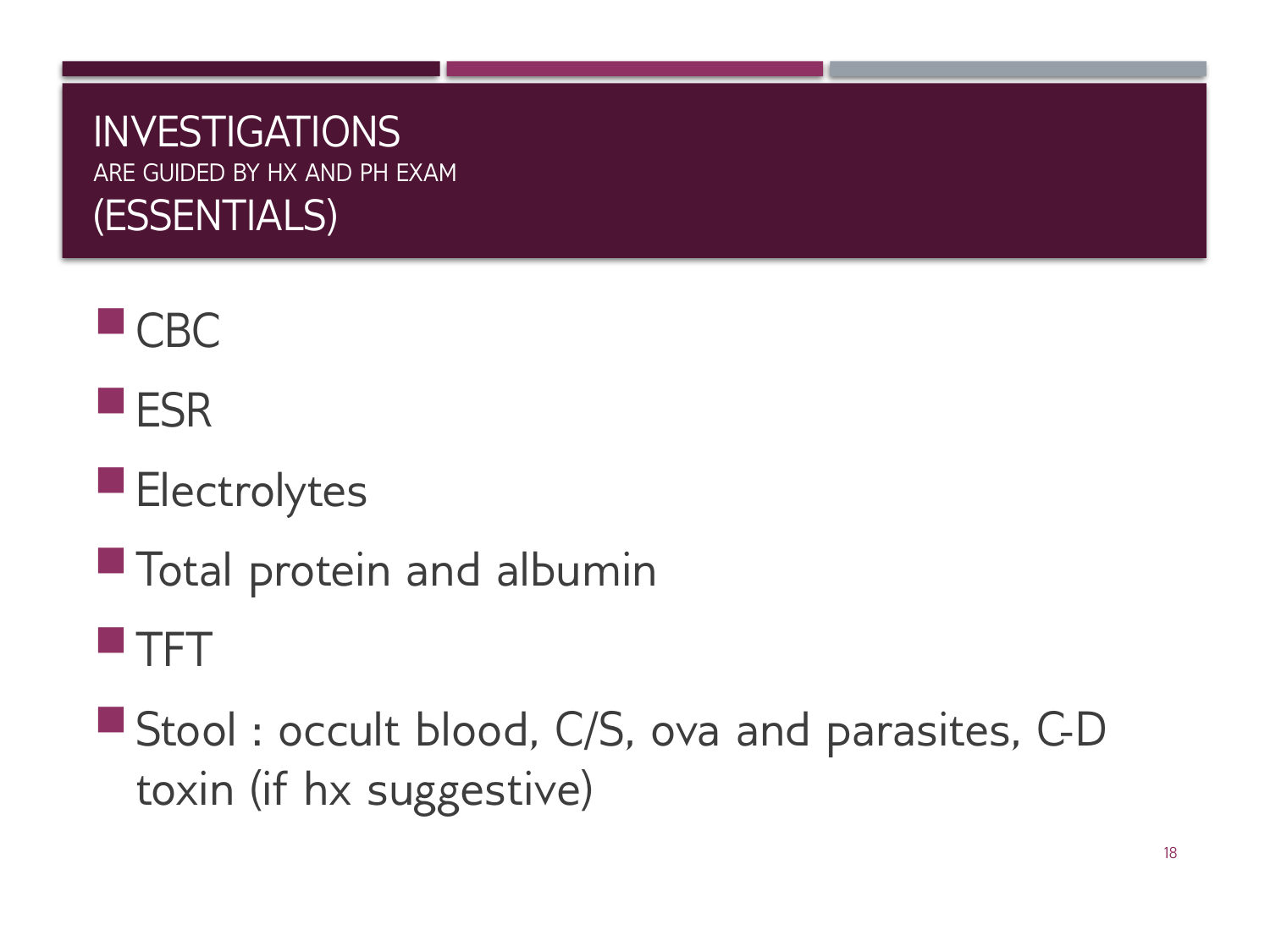

# Investigations are GUIDED BY Hx and Ph Exam (essentials)

CBC
ESR
Electrolytes
Total protein and albumin
TFT
Stool : occult blood, C/S, ova and parasites, C-D toxin (if hx suggestive)
18